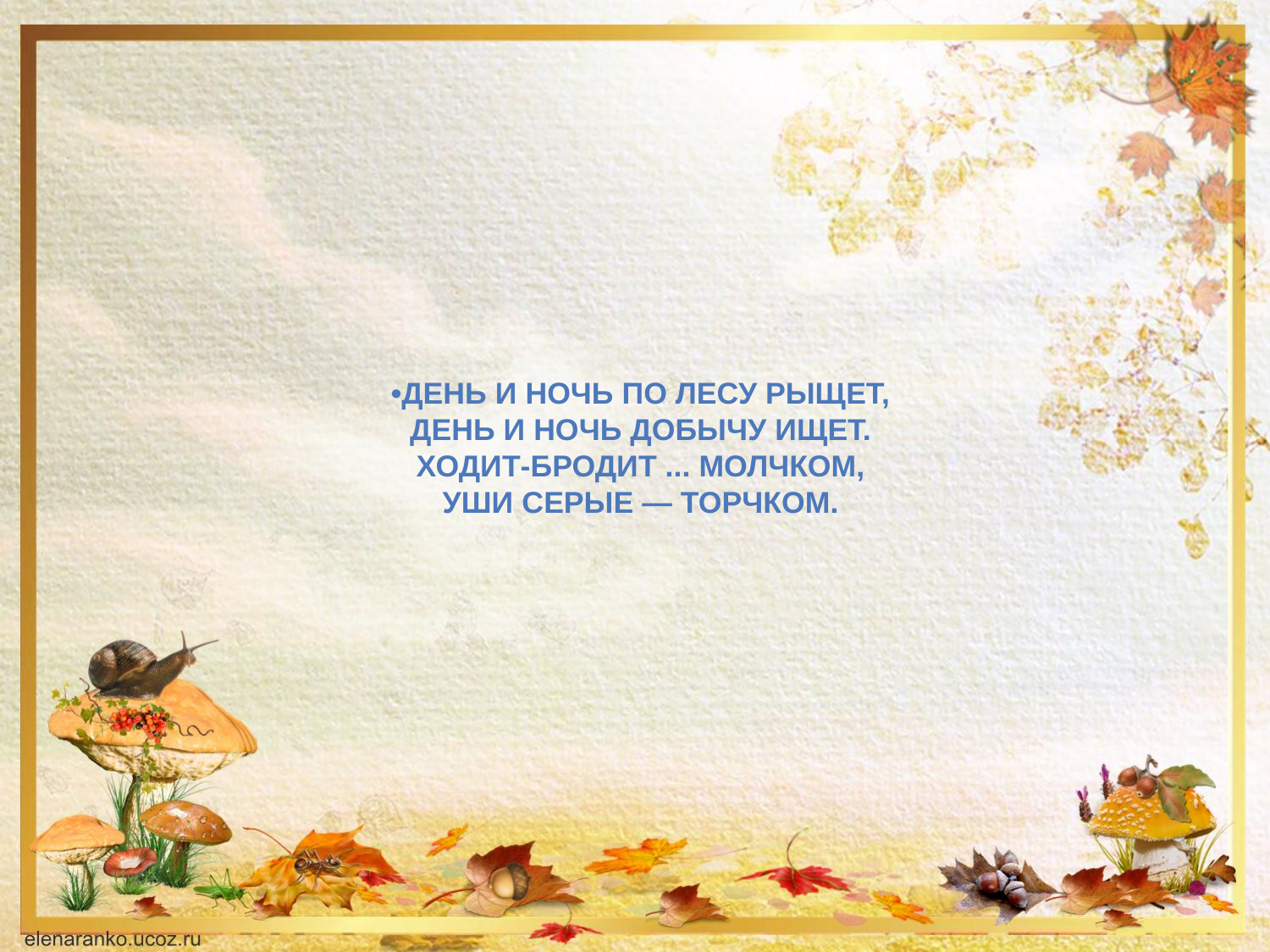

# •День и ночь по лесу рыщет, День и ночь добычу ищет. Ходит-бродит ... молчком, Уши серые — торчком.